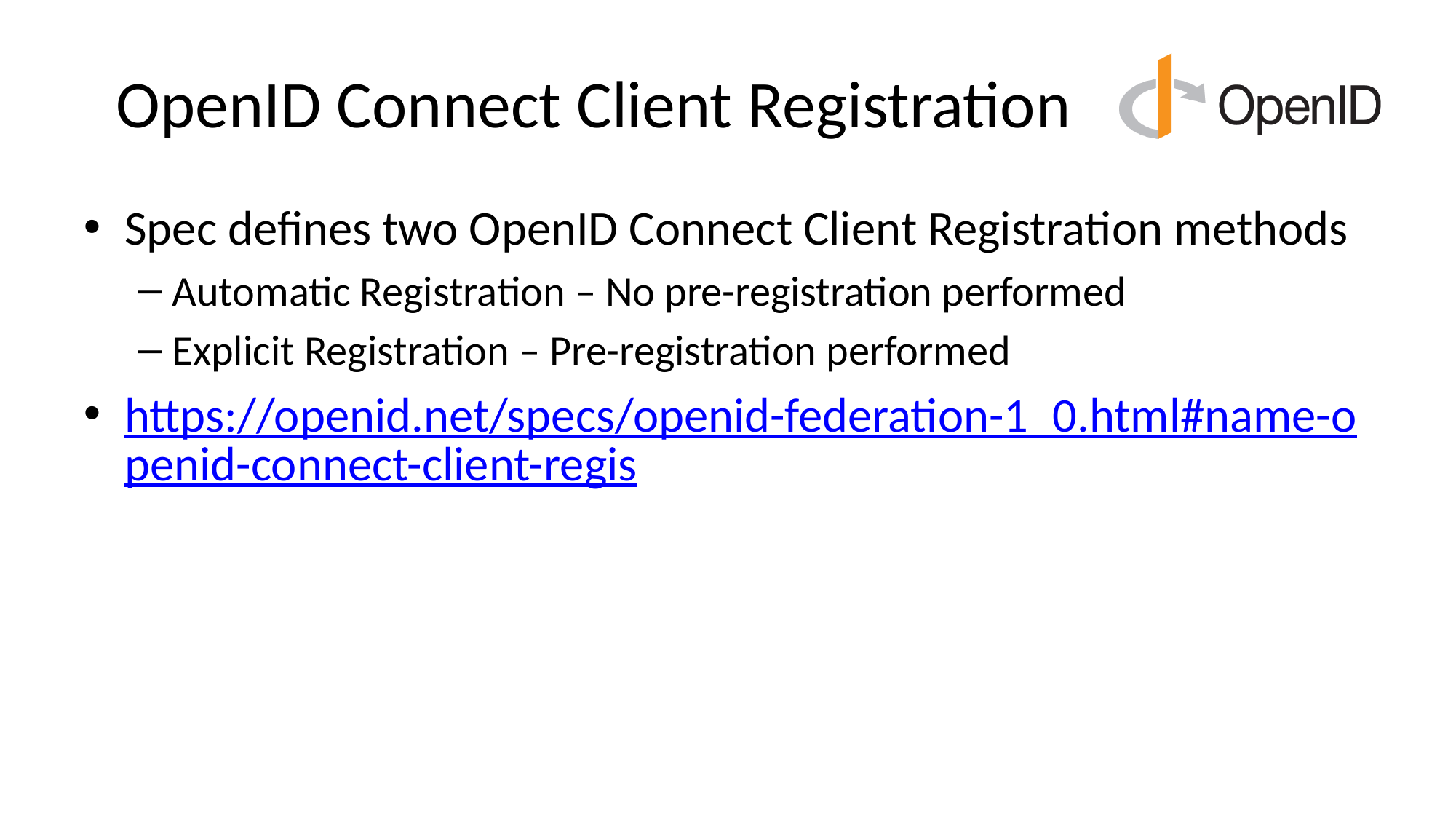

# OpenID Connect Client Registration
Spec defines two OpenID Connect Client Registration methods
Automatic Registration – No pre-registration performed
Explicit Registration – Pre-registration performed
https://openid.net/specs/openid-federation-1_0.html#name-openid-connect-client-regis